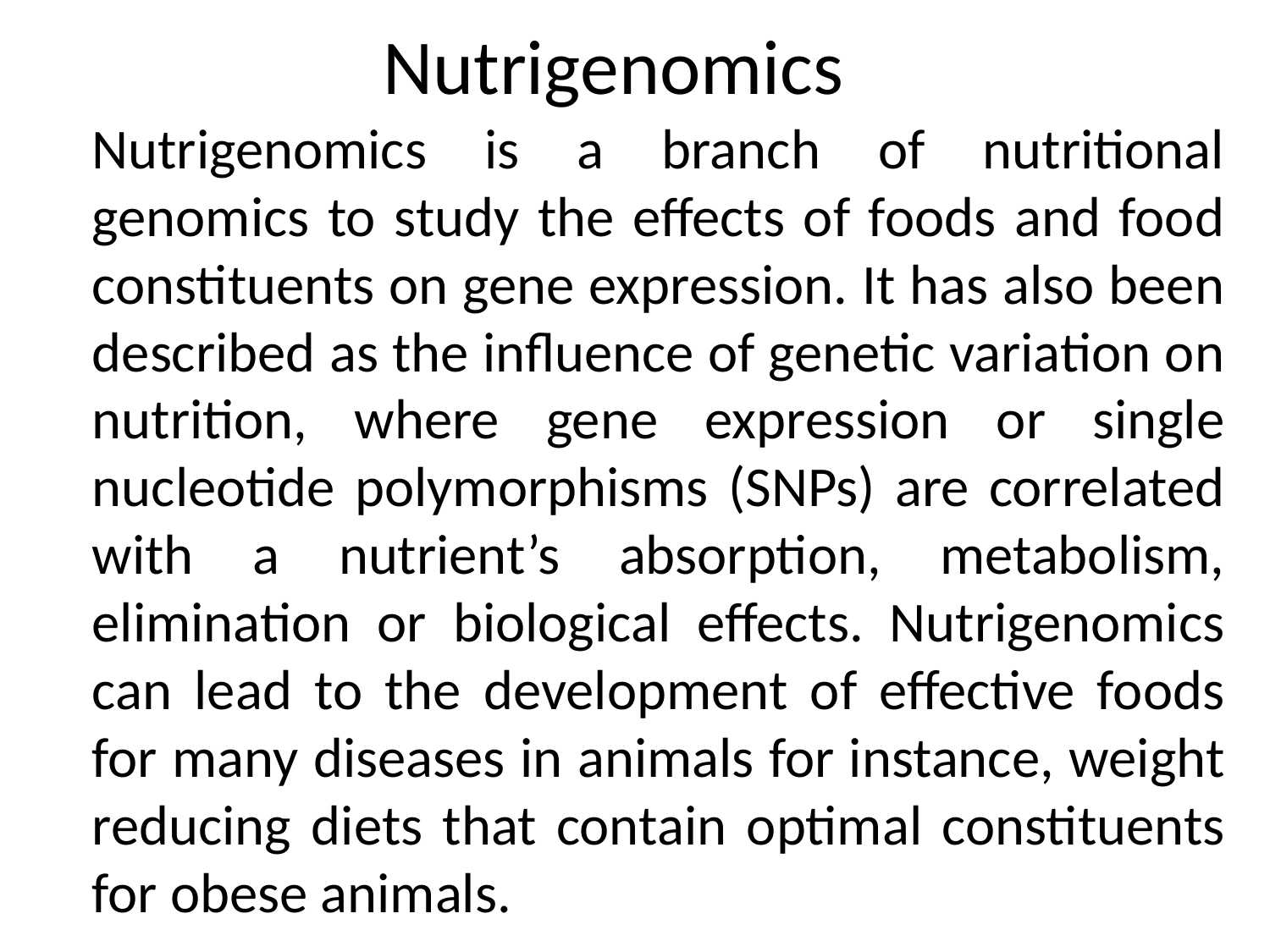

Nutrigenomics
	Nutrigenomics is a branch of nutritional genomics to study the effects of foods and food constituents on gene expression. It has also been described as the influence of genetic variation on nutrition, where gene expression or single nucleotide polymorphisms (SNPs) are correlated with a nutrient’s absorption, metabolism, elimination or biological effects. Nutrigenomics can lead to the development of effective foods for many diseases in animals for instance, weight reducing diets that contain optimal constituents for obese animals.